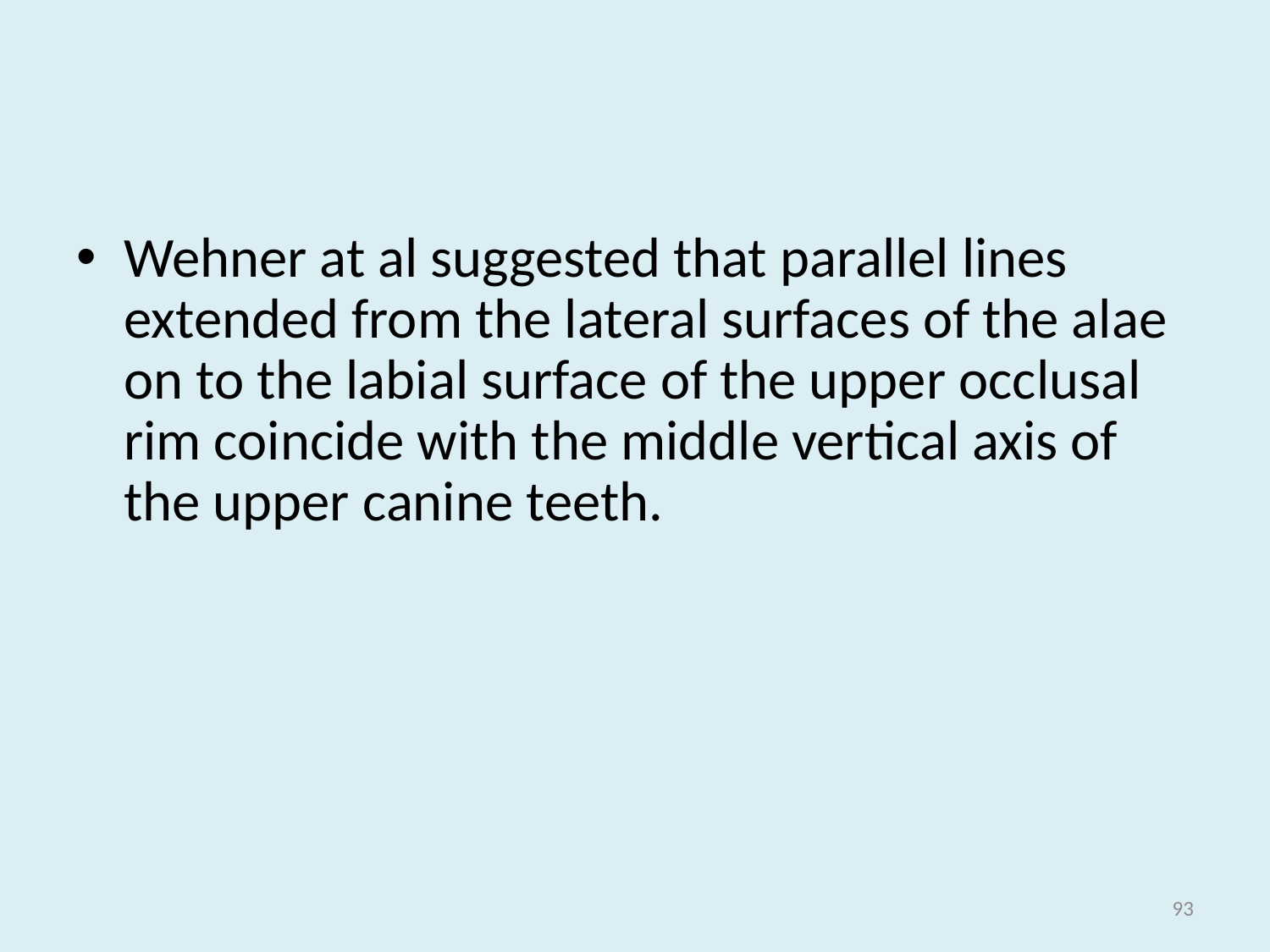

#
Wehner at al suggested that parallel lines extended from the lateral surfaces of the alae on to the labial surface of the upper occlusal rim coincide with the middle vertical axis of the upper canine teeth.
93